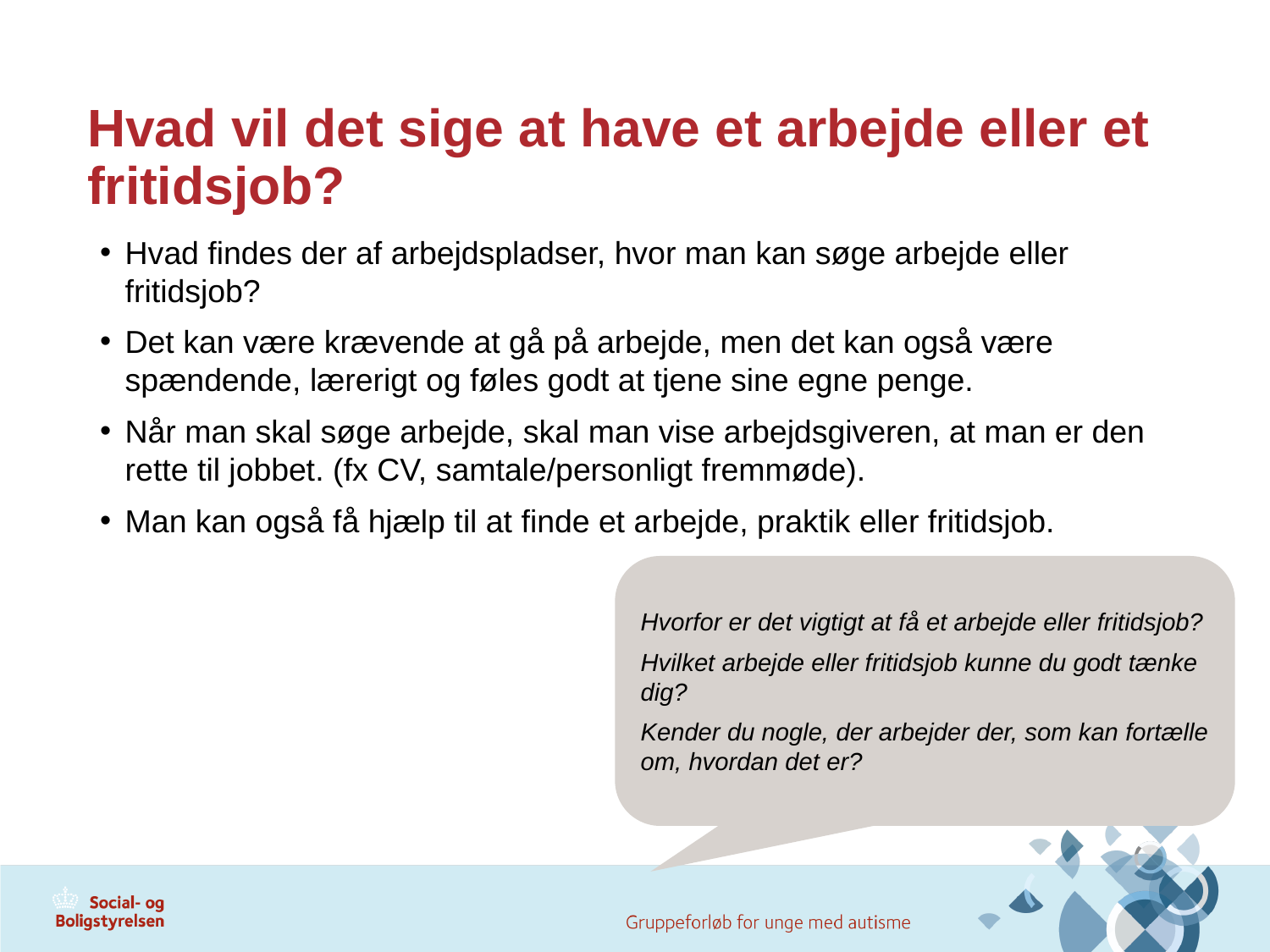

# Hvad vil det sige at have et arbejde eller et fritidsjob?
Hvad findes der af arbejdspladser, hvor man kan søge arbejde eller fritidsjob?
Det kan være krævende at gå på arbejde, men det kan også være spændende, lærerigt og føles godt at tjene sine egne penge.
Når man skal søge arbejde, skal man vise arbejdsgiveren, at man er den rette til jobbet. (fx CV, samtale/personligt fremmøde).
Man kan også få hjælp til at finde et arbejde, praktik eller fritidsjob.
Hvorfor er det vigtigt at få et arbejde eller fritidsjob?
Hvilket arbejde eller fritidsjob kunne du godt tænke dig?
Kender du nogle, der arbejder der, som kan fortælle om, hvordan det er?